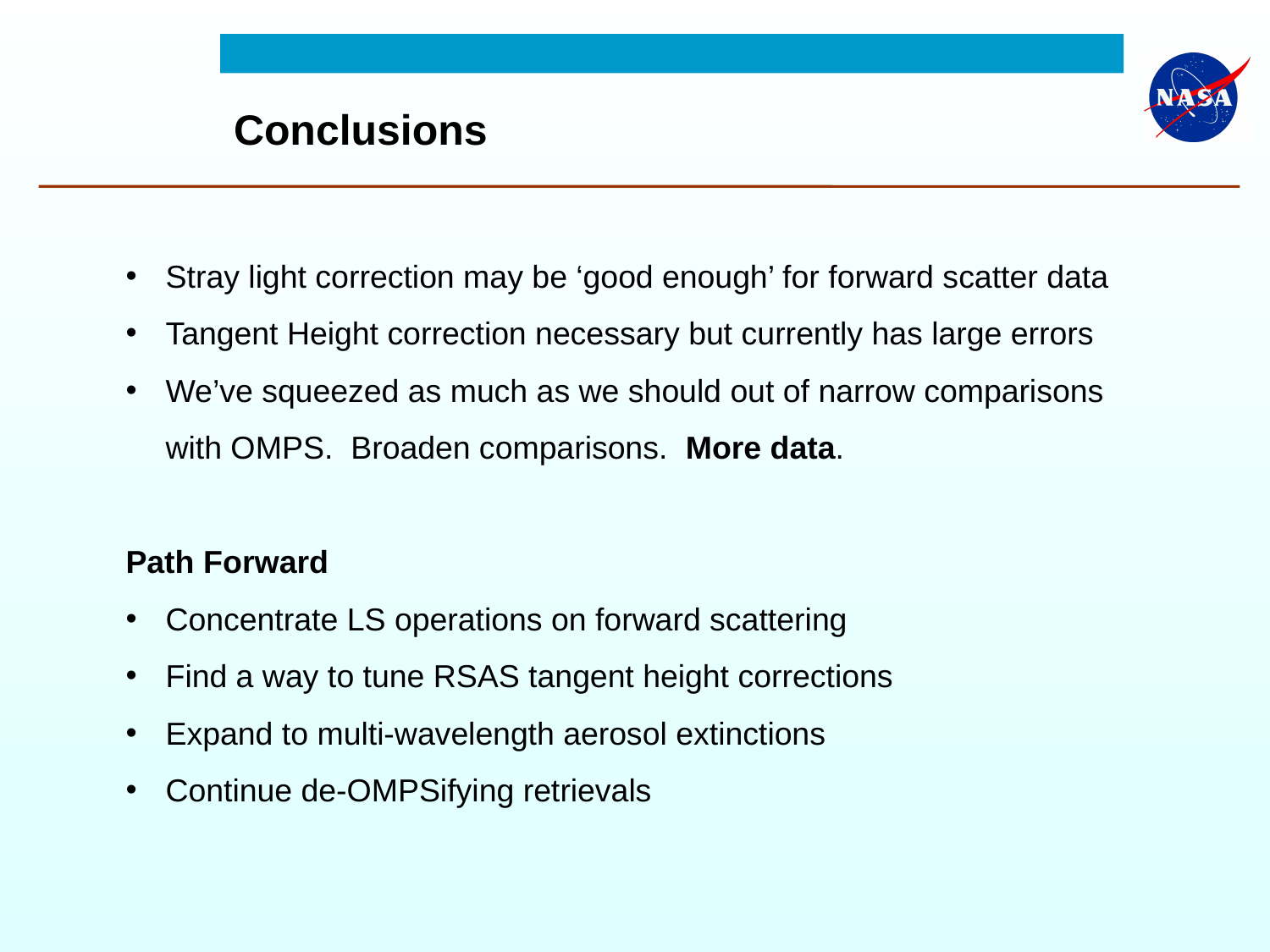

Conclusions
Stray light correction may be ‘good enough’ for forward scatter data
Tangent Height correction necessary but currently has large errors
We’ve squeezed as much as we should out of narrow comparisons with OMPS.  Broaden comparisons.  More data.

Path Forward
Concentrate LS operations on forward scattering
Find a way to tune RSAS tangent height corrections
Expand to multi-wavelength aerosol extinctions
Continue de-OMPSifying retrievals